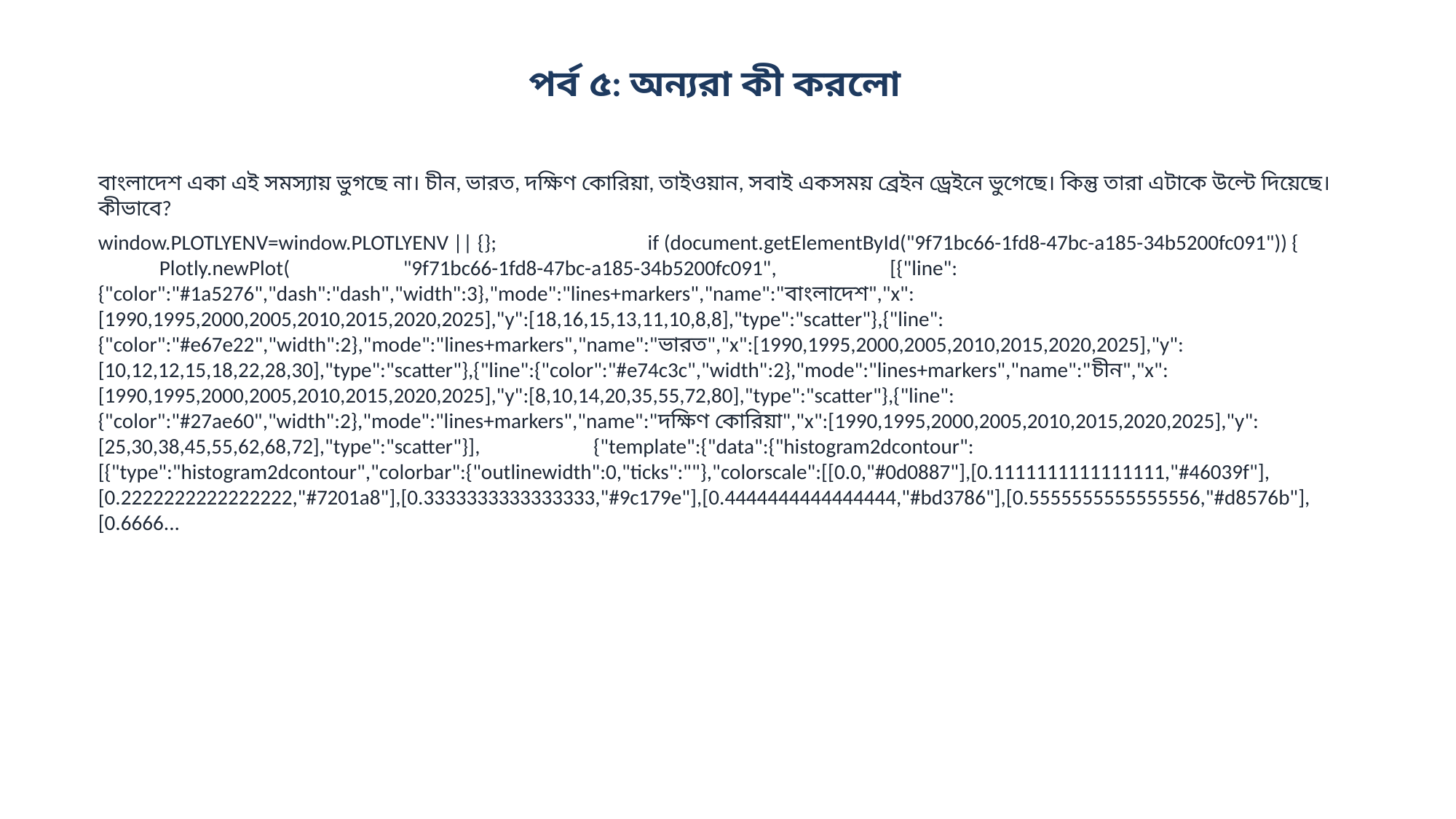

পর্ব ৫: অন্যরা কী করলো
বাংলাদেশ একা এই সমস্যায় ভুগছে না। চীন, ভারত, দক্ষিণ কোরিয়া, তাইওয়ান, সবাই একসময় ব্রেইন ড্রেইনে ভুগেছে। কিন্তু তারা এটাকে উল্টে দিয়েছে। কীভাবে?
window.PLOTLYENV=window.PLOTLYENV || {};                                if (document.getElementById("9f71bc66-1fd8-47bc-a185-34b5200fc091")) {                    Plotly.newPlot(                        "9f71bc66-1fd8-47bc-a185-34b5200fc091",                        [{"line":{"color":"#1a5276","dash":"dash","width":3},"mode":"lines+markers","name":"বাংলাদেশ","x":[1990,1995,2000,2005,2010,2015,2020,2025],"y":[18,16,15,13,11,10,8,8],"type":"scatter"},{"line":{"color":"#e67e22","width":2},"mode":"lines+markers","name":"ভারত","x":[1990,1995,2000,2005,2010,2015,2020,2025],"y":[10,12,12,15,18,22,28,30],"type":"scatter"},{"line":{"color":"#e74c3c","width":2},"mode":"lines+markers","name":"চীন","x":[1990,1995,2000,2005,2010,2015,2020,2025],"y":[8,10,14,20,35,55,72,80],"type":"scatter"},{"line":{"color":"#27ae60","width":2},"mode":"lines+markers","name":"দক্ষিণ কোরিয়া","x":[1990,1995,2000,2005,2010,2015,2020,2025],"y":[25,30,38,45,55,62,68,72],"type":"scatter"}],                        {"template":{"data":{"histogram2dcontour":[{"type":"histogram2dcontour","colorbar":{"outlinewidth":0,"ticks":""},"colorscale":[[0.0,"#0d0887"],[0.1111111111111111,"#46039f"],[0.2222222222222222,"#7201a8"],[0.3333333333333333,"#9c179e"],[0.4444444444444444,"#bd3786"],[0.5555555555555556,"#d8576b"],[0.6666...